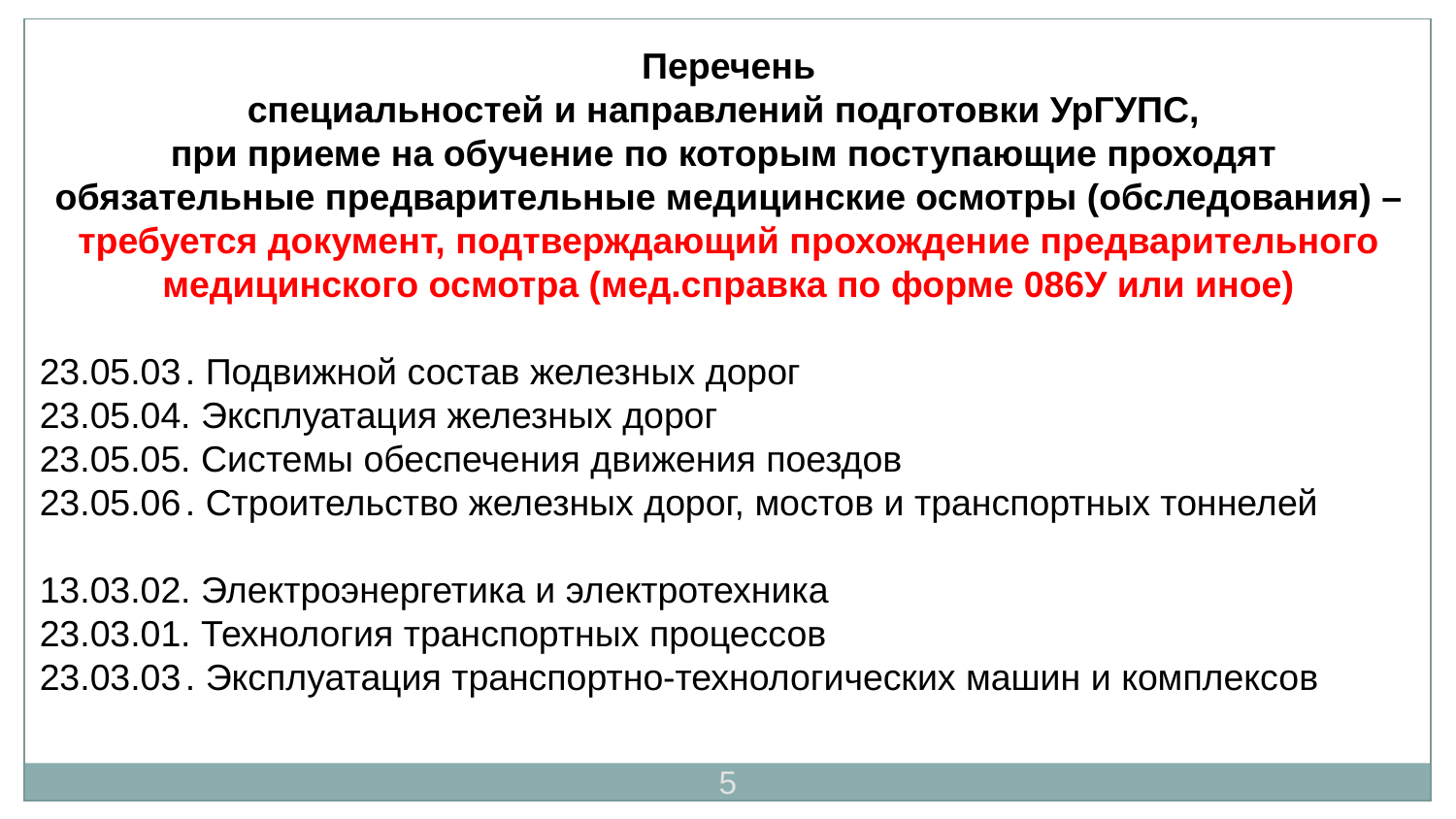

Перечень
специальностей и направлений подготовки УрГУПС,
при приеме на обучение по которым поступающие проходят
обязательные предварительные медицинские осмотры (обследования) – требуется документ, подтверждающий прохождение предварительного медицинского осмотра (мед.справка по форме 086У или иное)

23.05.03	. Подвижной состав железных дорог
23.05.04. Эксплуатация железных дорог
23.05.05. Системы обеспечения движения поездов
23.05.06	. Строительство железных дорог, мостов и транспортных тоннелей

13.03.02. Электроэнергетика и электротехника
23.03.01. Технология транспортных процессов
23.03.03	. Эксплуатация транспортно-технологических машин и комплексов

5